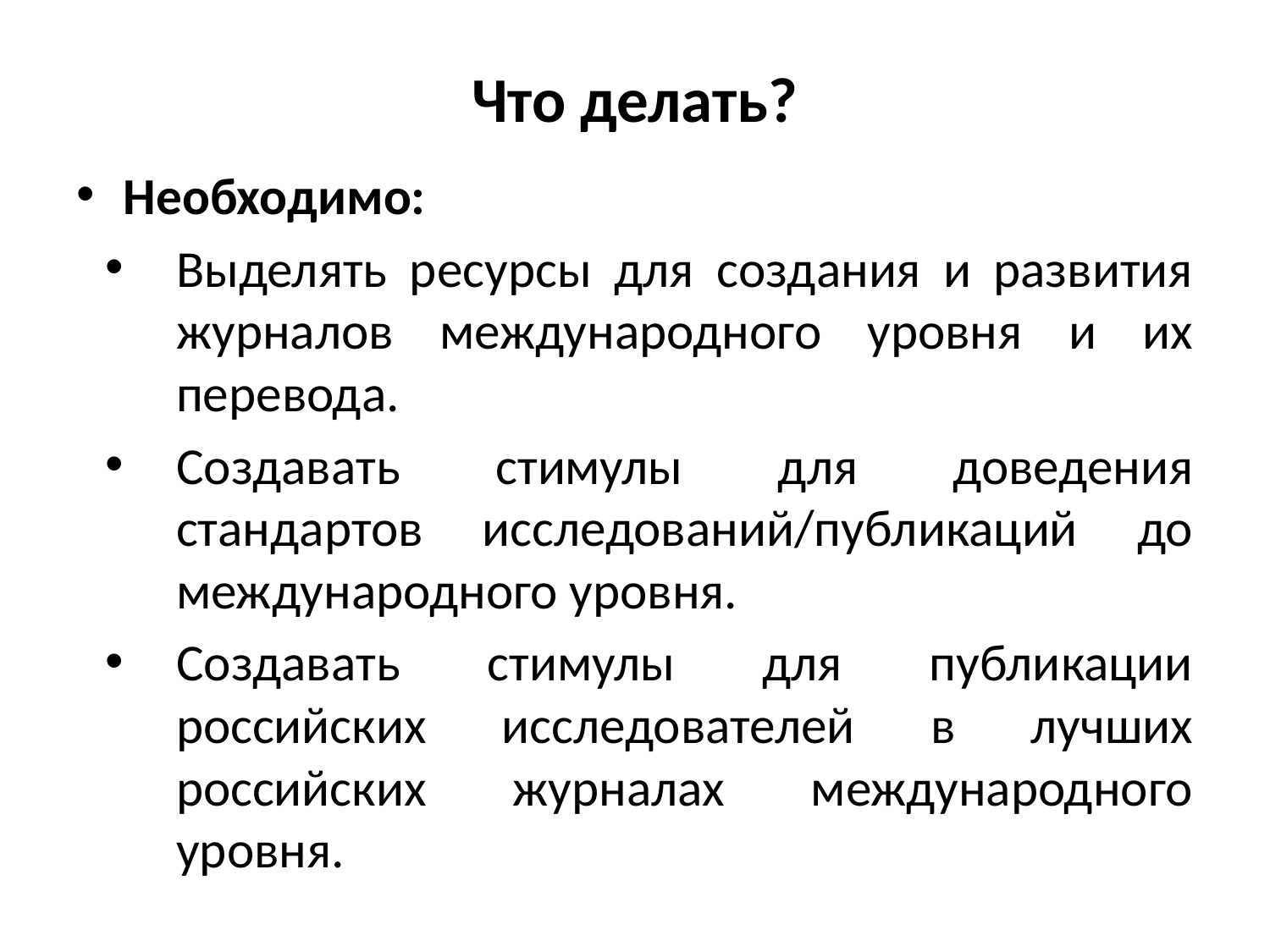

# Что делать?
Необходимо:
Выделять ресурсы для создания и развития журналов международного уровня и их перевода.
Создавать стимулы для доведения стандартов исследований/публикаций до международного уровня.
Создавать стимулы для публикации российских исследователей в лучших российских журналах международного уровня.